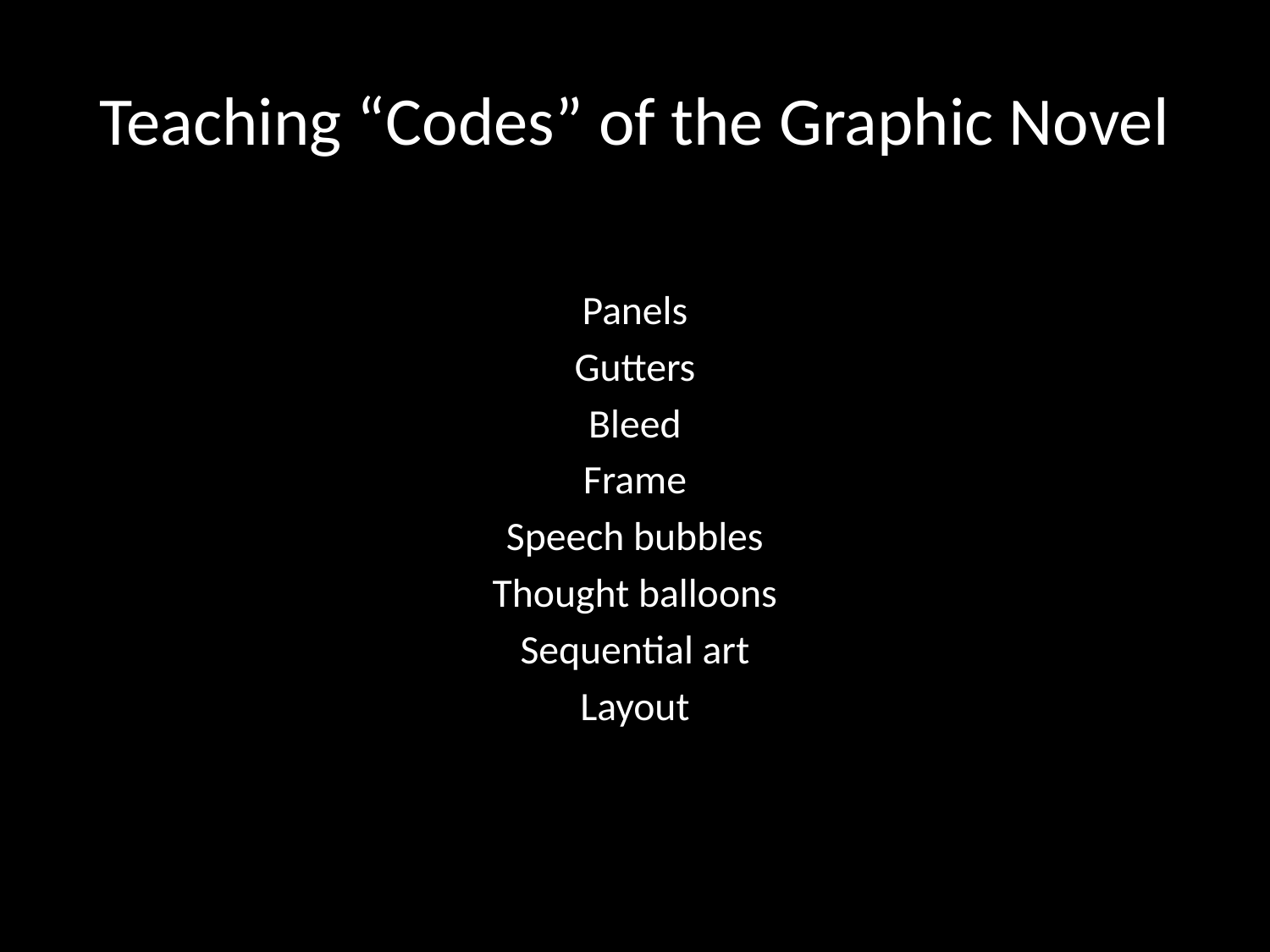

# Teaching “Codes” of the Graphic Novel

Panels
Gutters
Bleed
Frame
Speech bubbles
Thought balloons
Sequential art
Layout